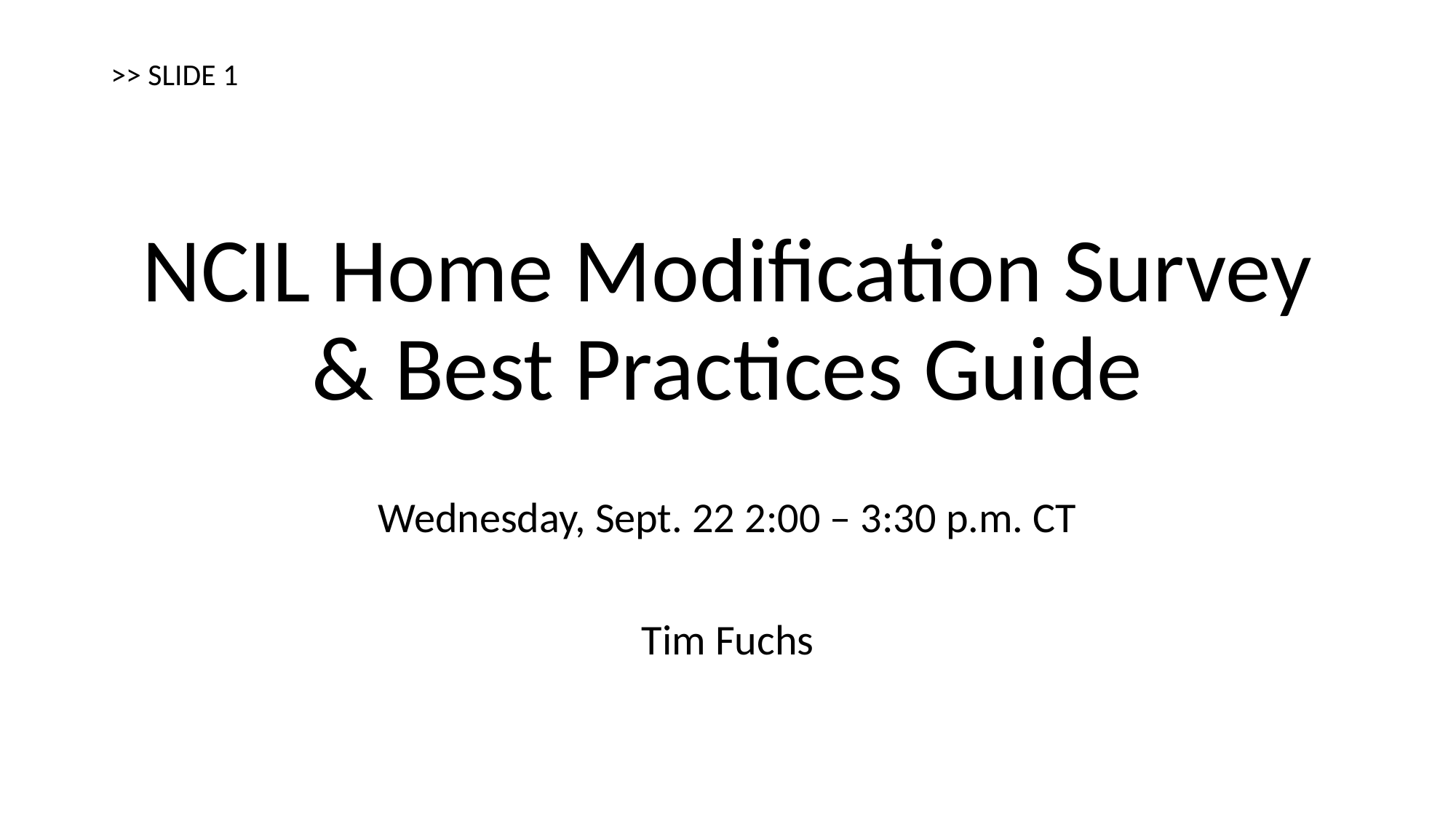

# >> SLIDE 1
NCIL Home Modification Survey & Best Practices Guide

Wednesday, Sept. 22 2:00 – 3:30 p.m. CT

Tim Fuchs